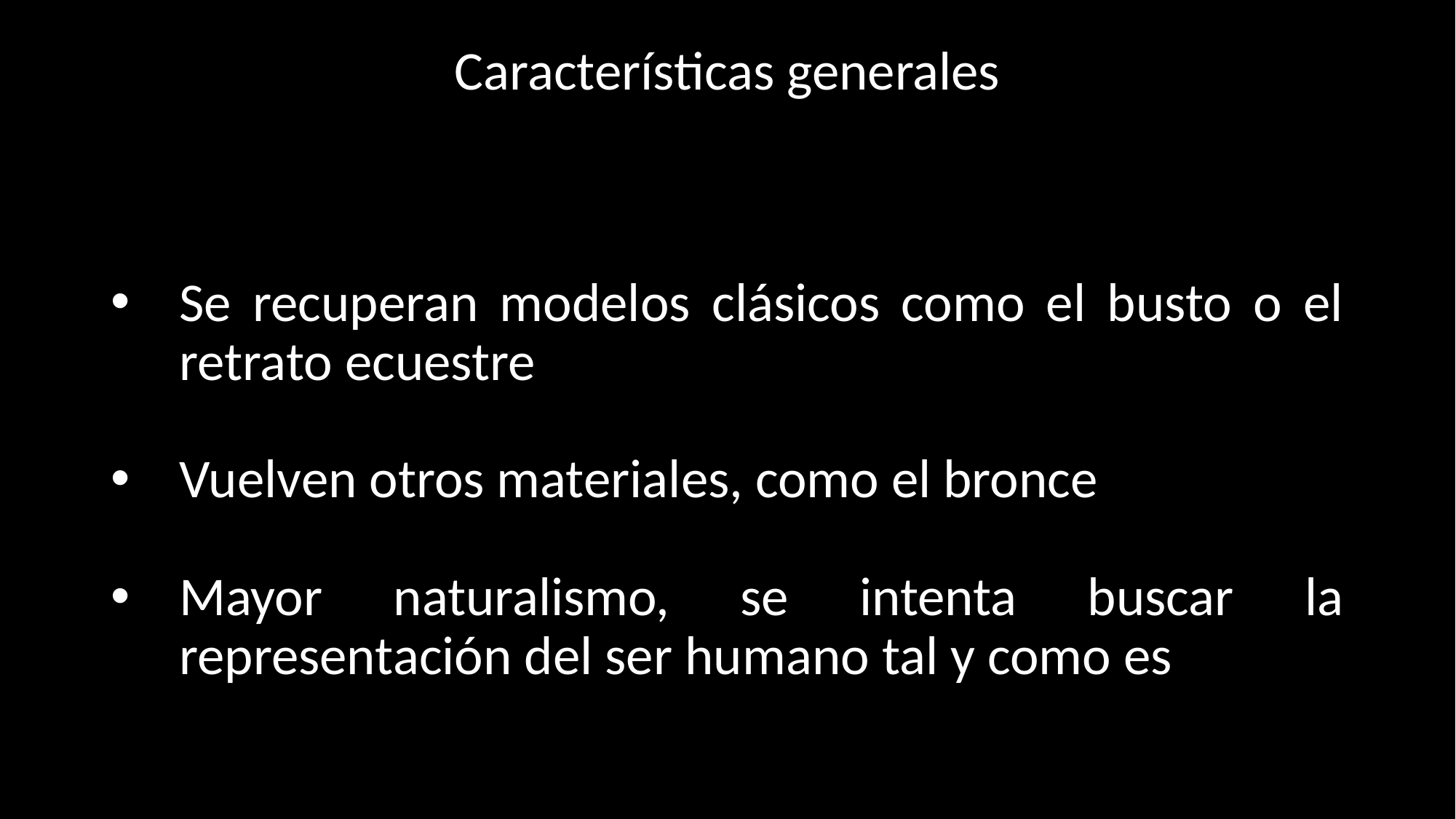

# Características generales
Se recuperan modelos clásicos como el busto o el retrato ecuestre

Vuelven otros materiales, como el bronce

Mayor naturalismo, se intenta buscar la representación del ser humano tal y como es